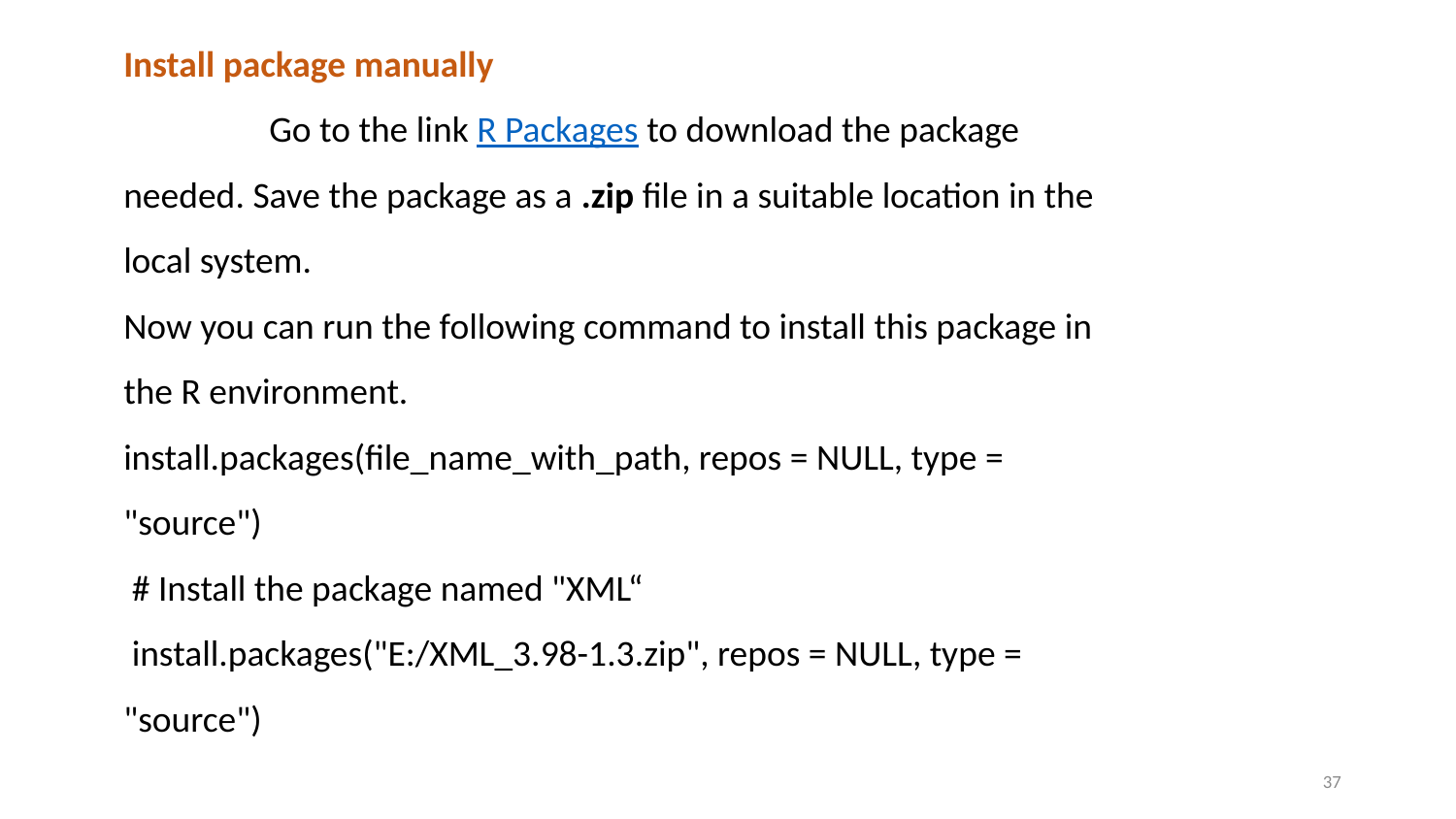

Install package manually
	Go to the link R Packages to download the package needed. Save the package as a .zip file in a suitable location in the local system.
Now you can run the following command to install this package in the R environment.
install.packages(file_name_with_path, repos = NULL, type = "source")
 # Install the package named "XML“
 install.packages("E:/XML_3.98-1.3.zip", repos = NULL, type = "source")
37